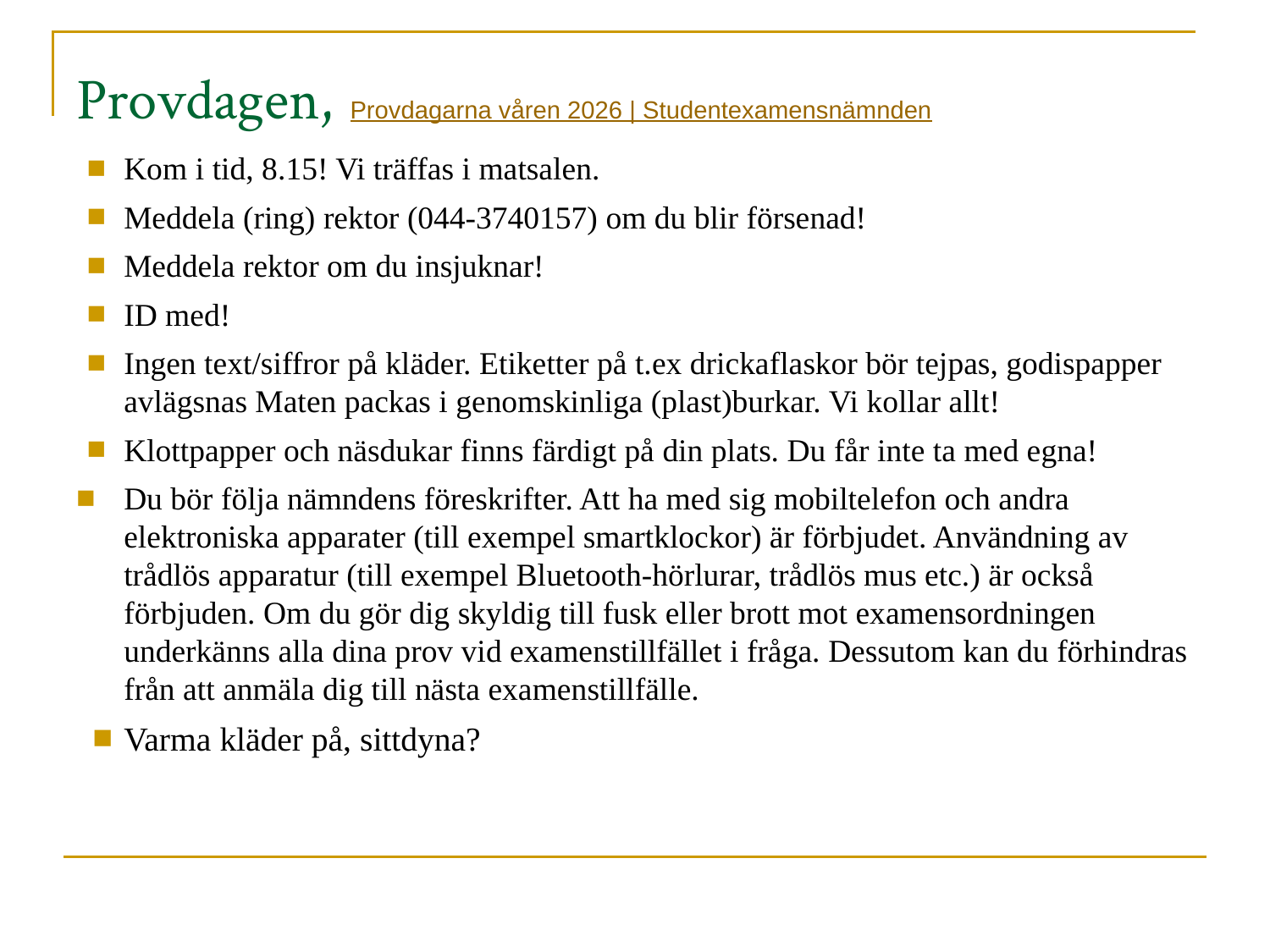

# Provdagen, Provdagarna våren 2026 | Studentexamensnämnden
Kom i tid, 8.15! Vi träffas i matsalen.
Meddela (ring) rektor (044-3740157) om du blir försenad!
Meddela rektor om du insjuknar!
ID med!
Ingen text/siffror på kläder. Etiketter på t.ex drickaflaskor bör tejpas, godispapper avlägsnas Maten packas i genomskinliga (plast)burkar. Vi kollar allt!
Klottpapper och näsdukar finns färdigt på din plats. Du får inte ta med egna!
Du bör följa nämndens föreskrifter. Att ha med sig mobiltelefon och andra elektroniska apparater (till exempel smartklockor) är förbjudet. Användning av trådlös apparatur (till exempel Bluetooth-hörlurar, trådlös mus etc.) är också förbjuden. Om du gör dig skyldig till fusk eller brott mot examensordningen underkänns alla dina prov vid examenstillfället i fråga. Dessutom kan du förhindras från att anmäla dig till nästa examenstillfälle.
Varma kläder på, sittdyna?